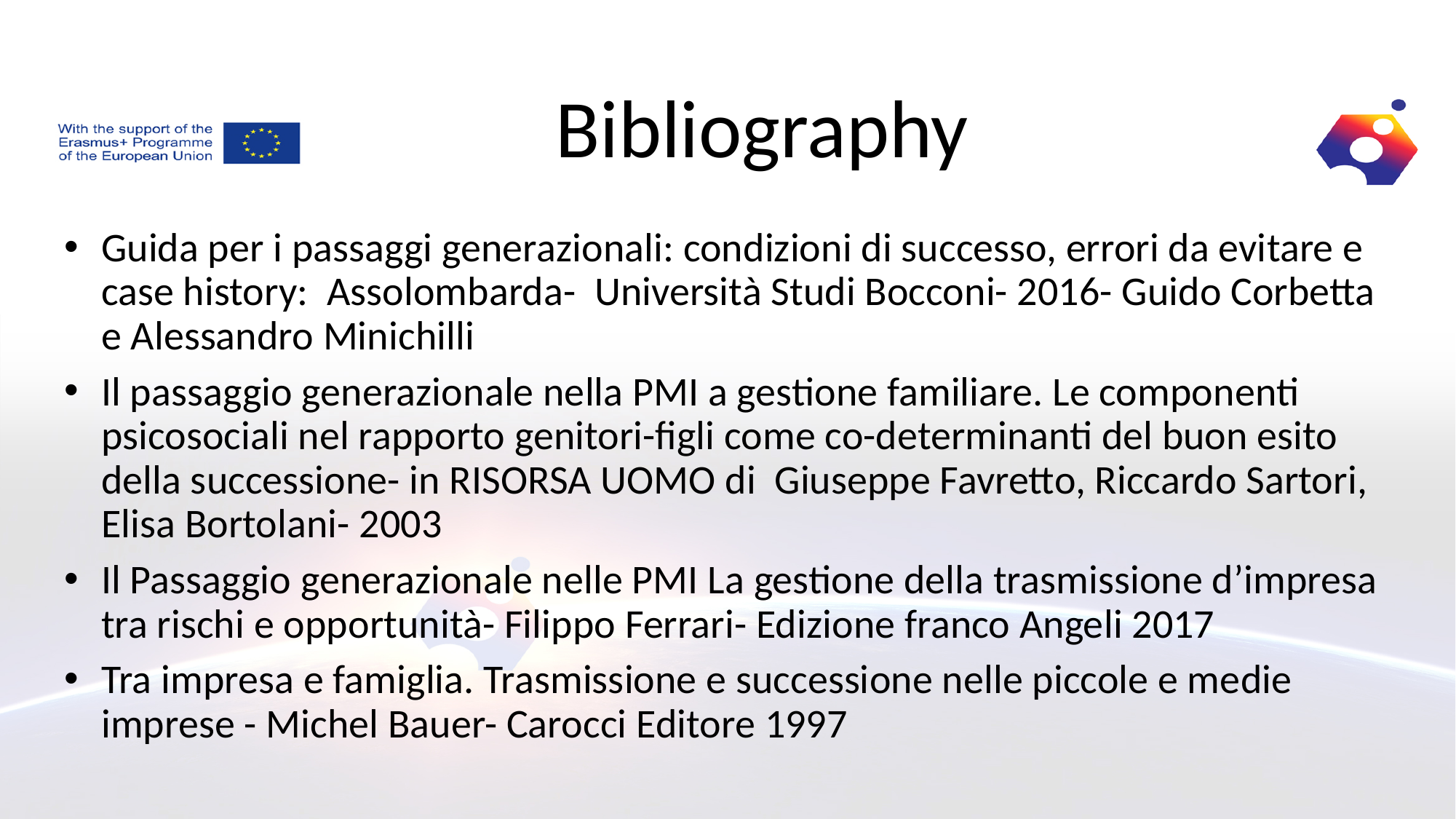

Bibliography
Guida per i passaggi generazionali: condizioni di successo, errori da evitare e case history:  Assolombarda-  Università Studi Bocconi- 2016- Guido Corbetta e Alessandro Minichilli
Il passaggio generazionale nella PMI a gestione familiare. Le componenti psicosociali nel rapporto genitori-figli come co-determinanti del buon esito della successione- in RISORSA UOMO di  Giuseppe Favretto, Riccardo Sartori, Elisa Bortolani- 2003
Il Passaggio generazionale nelle PMI La gestione della trasmissione d’impresa tra rischi e opportunità- Filippo Ferrari- Edizione franco Angeli 2017
Tra impresa e famiglia. Trasmissione e successione nelle piccole e medie imprese - Michel Bauer- Carocci Editore 1997